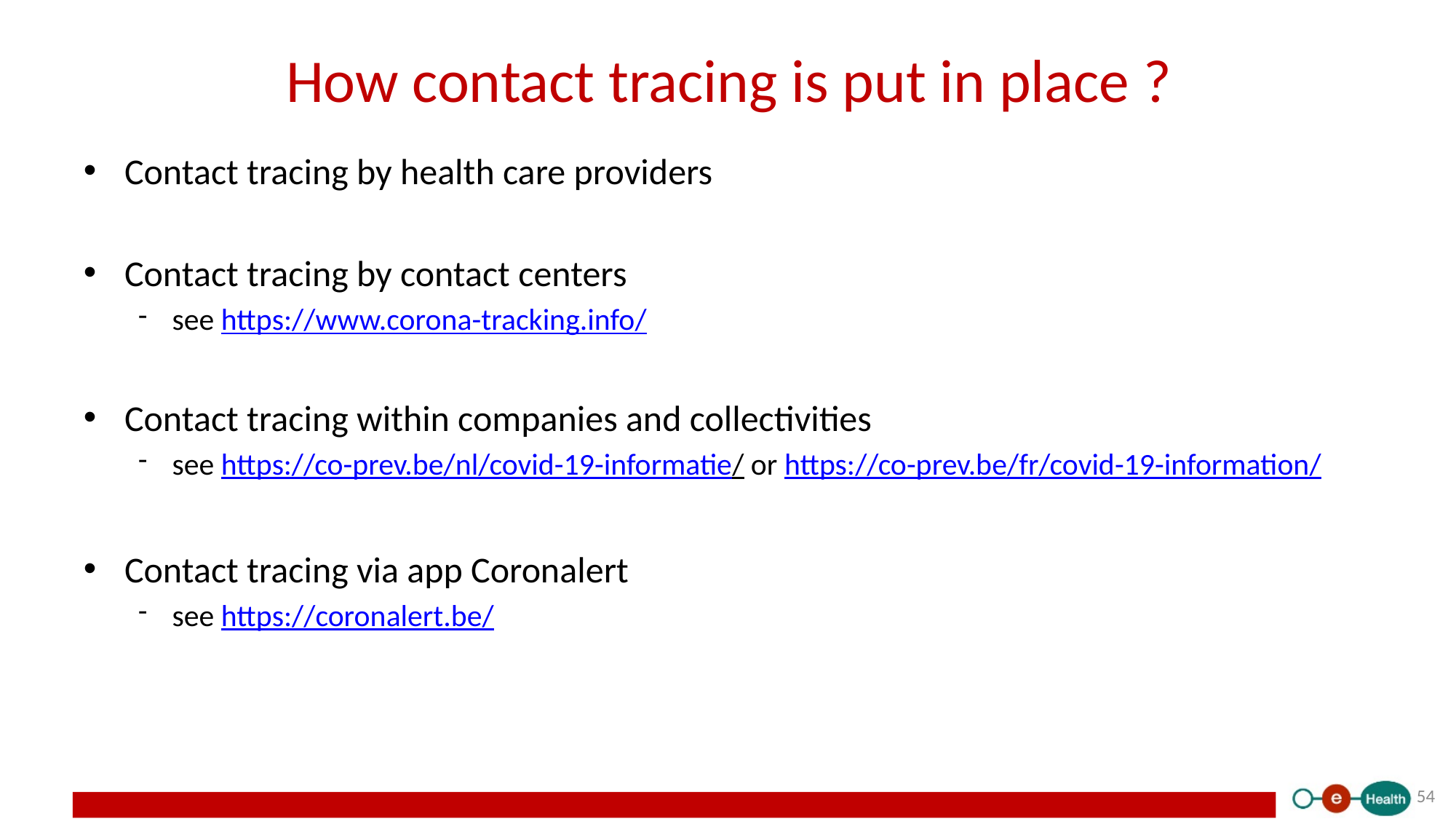

# How contact tracing is put in place ?
Contact tracing by health care providers

Contact tracing by contact centers
see https://www.corona-tracking.info/

Contact tracing within companies and collectivities
see https://co-prev.be/nl/covid-19-informatie/ or https://co-prev.be/fr/covid-19-information/

Contact tracing via app Coronalert
see https://coronalert.be/